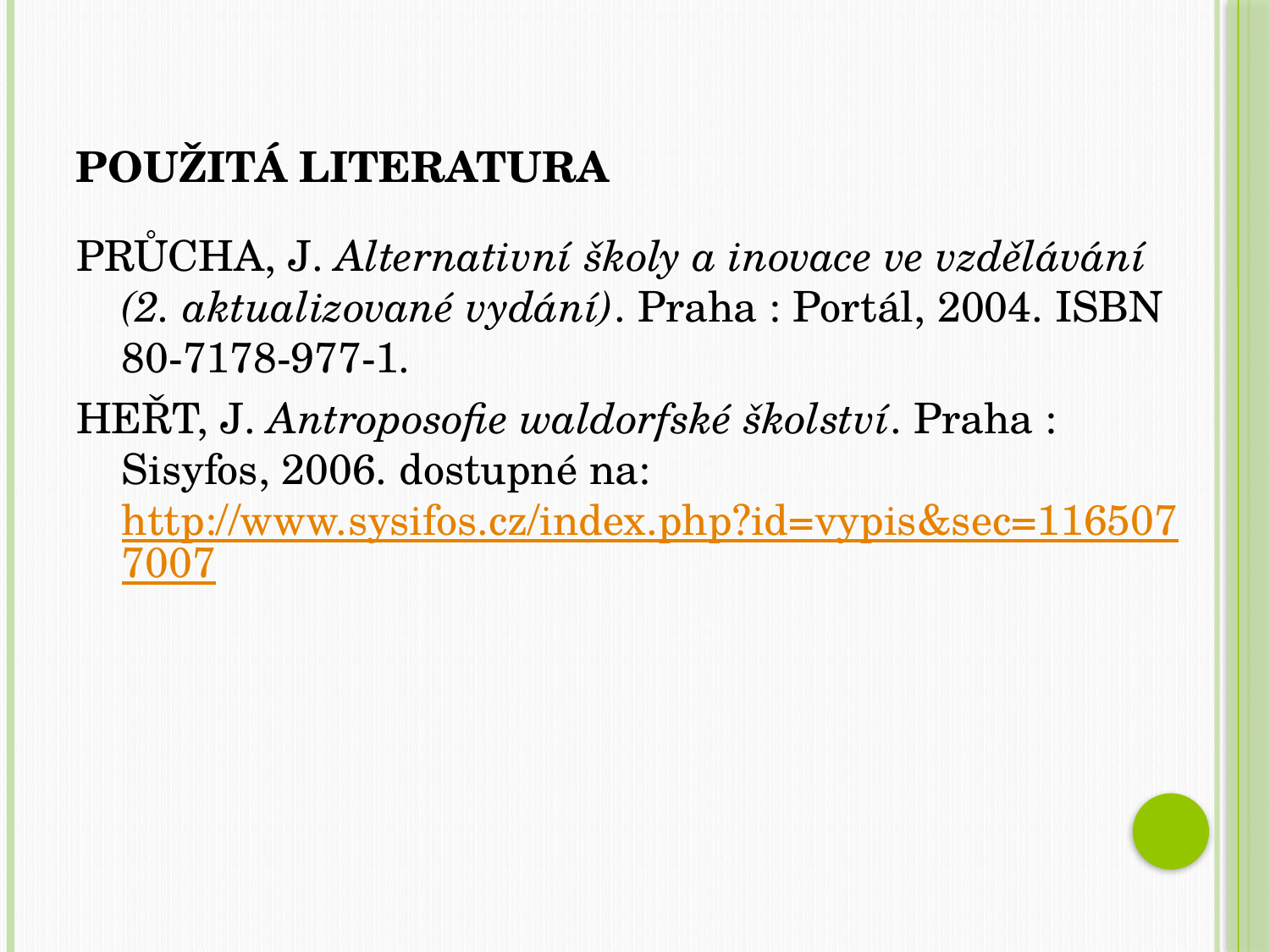

# Použitá literatura
PRŮCHA, J. Alternativní školy a inovace ve vzdělávání (2. aktualizované vydání). Praha : Portál, 2004. ISBN 80-7178-977-1.
HEŘT, J. Antroposofie waldorfské školství. Praha : Sisyfos, 2006. dostupné na: http://www.sysifos.cz/index.php?id=vypis&sec=1165077007